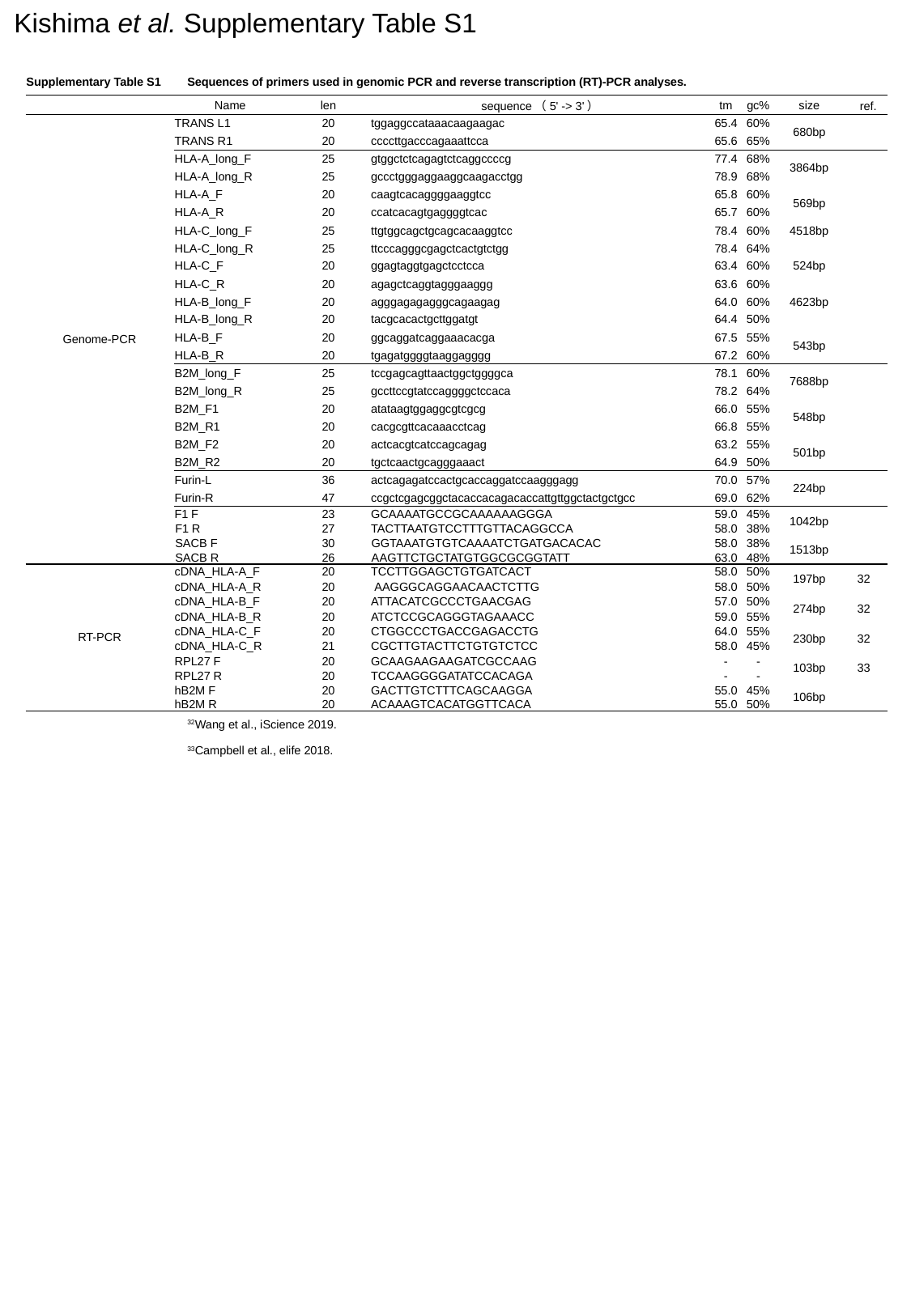

Kishima et al. Supplementary Table S1
| Supplementary Table S1 | Sequences of primers used in genomic PCR and reverse transcription (RT)-PCR analyses. |  |  |  |  |  |  |
| --- | --- | --- | --- | --- | --- | --- | --- |
|  | Name | len | sequence（5' -> 3'） | tm | gc% | size | ref. |
| Genome-PCR | TRANS L1 | 20 | tggaggccataaacaagaagac | 65.4 | 60% | 680bp |  |
|  | TRANS R1 | 20 | ccccttgacccagaaattcca | 65.6 | 65% |  |  |
|  | HLA-A\_long\_F | 25 | gtggctctcagagtctcaggccccg | 77.4 | 68% | 3864bp |  |
|  | HLA-A\_long\_R | 25 | gccctgggaggaaggcaagacctgg | 78.9 | 68% |  |  |
|  | HLA-A\_F | 20 | caagtcacaggggaaggtcc | 65.8 | 60% | 569bp |  |
|  | HLA-A\_R | 20 | ccatcacagtgaggggtcac | 65.7 | 60% |  |  |
|  | HLA-C\_long\_F | 25 | ttgtggcagctgcagcacaaggtcc | 78.4 | 60% | 4518bp |  |
|  | HLA-C\_long\_R | 25 | ttcccagggcgagctcactgtctgg | 78.4 | 64% |  |  |
|  | HLA-C\_F | 20 | ggagtaggtgagctcctcca | 63.4 | 60% | 524bp |  |
|  | HLA-C\_R | 20 | agagctcaggtagggaaggg | 63.6 | 60% |  |  |
|  | HLA-B\_long\_F | 20 | agggagagagggcagaagag | 64.0 | 60% | 4623bp |  |
|  | HLA-B\_long\_R | 20 | tacgcacactgcttggatgt | 64.4 | 50% |  |  |
|  | HLA-B\_F | 20 | ggcaggatcaggaaacacga | 67.5 | 55% | 543bp |  |
|  | HLA-B\_R | 20 | tgagatggggtaaggagggg | 67.2 | 60% |  |  |
|  | B2M\_long\_F | 25 | tccgagcagttaactggctggggca | 78.1 | 60% | 7688bp |  |
|  | B2M\_long\_R | 25 | gccttccgtatccaggggctccaca | 78.2 | 64% |  |  |
|  | B2M\_F1 | 20 | atataagtggaggcgtcgcg | 66.0 | 55% | 548bp |  |
|  | B2M\_R1 | 20 | cacgcgttcacaaacctcag | 66.8 | 55% |  |  |
|  | B2M\_F2 | 20 | actcacgtcatccagcagag | 63.2 | 55% | 501bp |  |
|  | B2M\_R2 | 20 | tgctcaactgcagggaaact | 64.9 | 50% |  |  |
|  | Furin-L | 36 | actcagagatccactgcaccaggatccaagggagg | 70.0 | 57% | 224bp |  |
|  | Furin-R | 47 | ccgctcgagcggctacaccacagacaccattgttggctactgctgcc | 69.0 | 62% |  |  |
|  | F1 F | 23 | GCAAAATGCCGCAAAAAAGGGA | 59.0 | 45% | 1042bp |  |
|  | F1 R | 27 | TACTTAATGTCCTTTGTTACAGGCCA | 58.0 | 38% |  |  |
|  | SACB F | 30 | GGTAAATGTGTCAAAATCTGATGACACAC | 58.0 | 38% | 1513bp |  |
|  | SACB R | 26 | AAGTTCTGCTATGTGGCGCGGTATT | 63.0 | 48% |  |  |
| RT-PCR | cDNA\_HLA-A\_F | 20 | TCCTTGGAGCTGTGATCACT | 58.0 | 50% | 197bp | 32 |
|  | cDNA\_HLA-A\_R | 20 | AAGGGCAGGAACAACTCTTG | 58.0 | 50% |  |  |
|  | cDNA\_HLA-B\_F | 20 | ATTACATCGCCCTGAACGAG | 57.0 | 50% | 274bp | 32 |
|  | cDNA\_HLA-B\_R | 20 | ATCTCCGCAGGGTAGAAACC | 59.0 | 55% |  |  |
|  | cDNA\_HLA-C\_F | 20 | CTGGCCCTGACCGAGACCTG | 64.0 | 55% | 230bp | 32 |
|  | cDNA\_HLA-C\_R | 21 | CGCTTGTACTTCTGTGTCTCC | 58.0 | 45% |  |  |
|  | RPL27 F | 20 | GCAAGAAGAAGATCGCCAAG | - | - | 103bp | 33 |
|  | RPL27 R | 20 | TCCAAGGGGATATCCACAGA | - | - |  |  |
|  | hB2M F | 20 | GACTTGTCTTTCAGCAAGGA | 55.0 | 45% | 106bp |  |
|  | hB2M R | 20 | ACAAAGTCACATGGTTCACA | 55.0 | 50% |  |  |
|  | 32Wang et al., iScience 2019. |  |  |  |  |  |  |
|  | 33Campbell et al., elife 2018. |  |  |  |  |  |  |